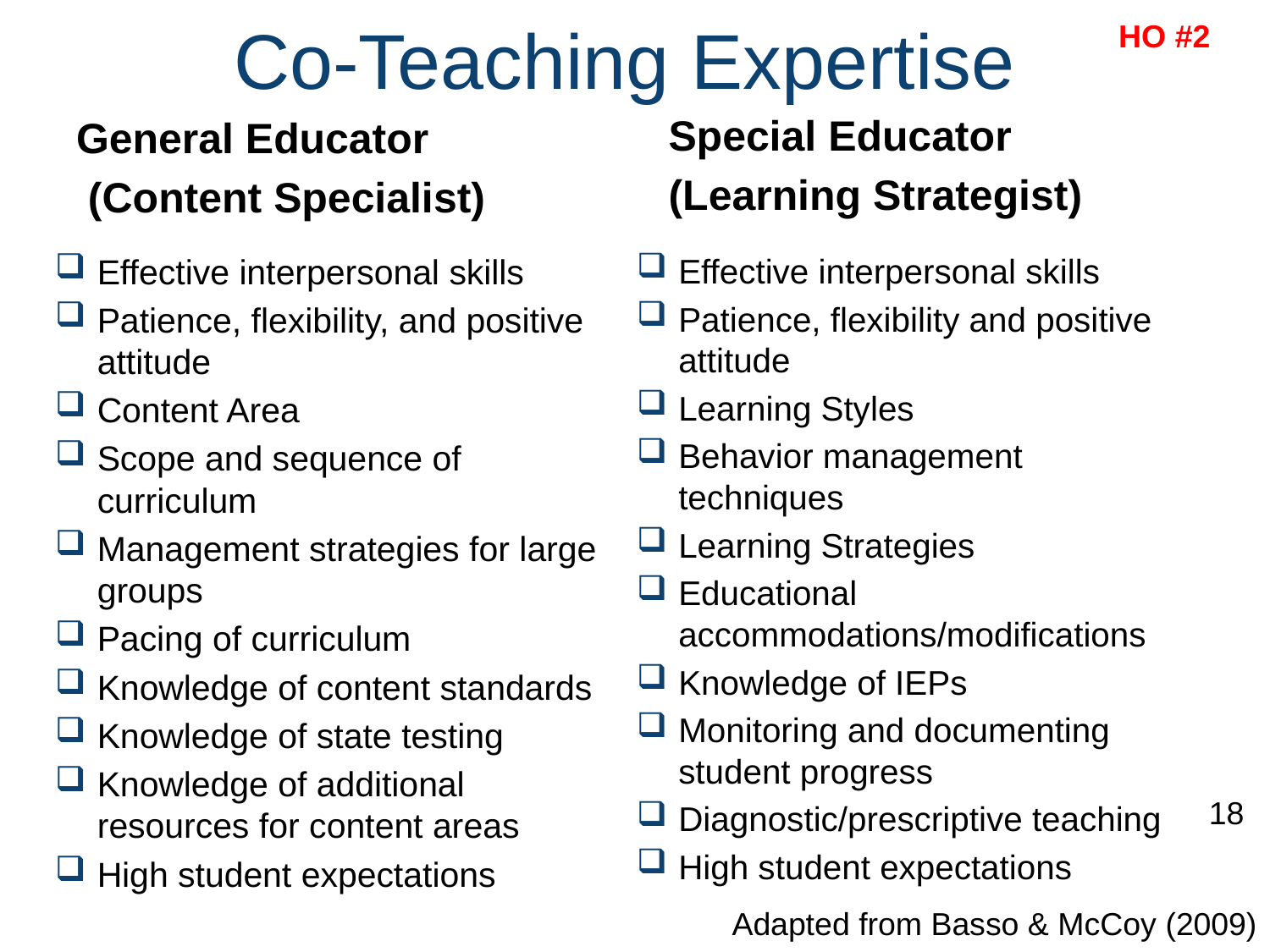

# Co-Teaching Expertise
HO #2
Special Educator
(Learning Strategist)

General Educator
 (Content Specialist)
Effective interpersonal skills
Patience, flexibility, and positive attitude
Content Area
Scope and sequence of curriculum
Management strategies for large groups
Pacing of curriculum
Knowledge of content standards
Knowledge of state testing
Knowledge of additional resources for content areas
High student expectations

Effective interpersonal skills
Patience, flexibility and positive attitude
Learning Styles
Behavior management techniques
Learning Strategies
Educational accommodations/modifications
Knowledge of IEPs
Monitoring and documenting student progress
Diagnostic/prescriptive teaching
High student expectations

18
Adapted from Basso & McCoy (2009)